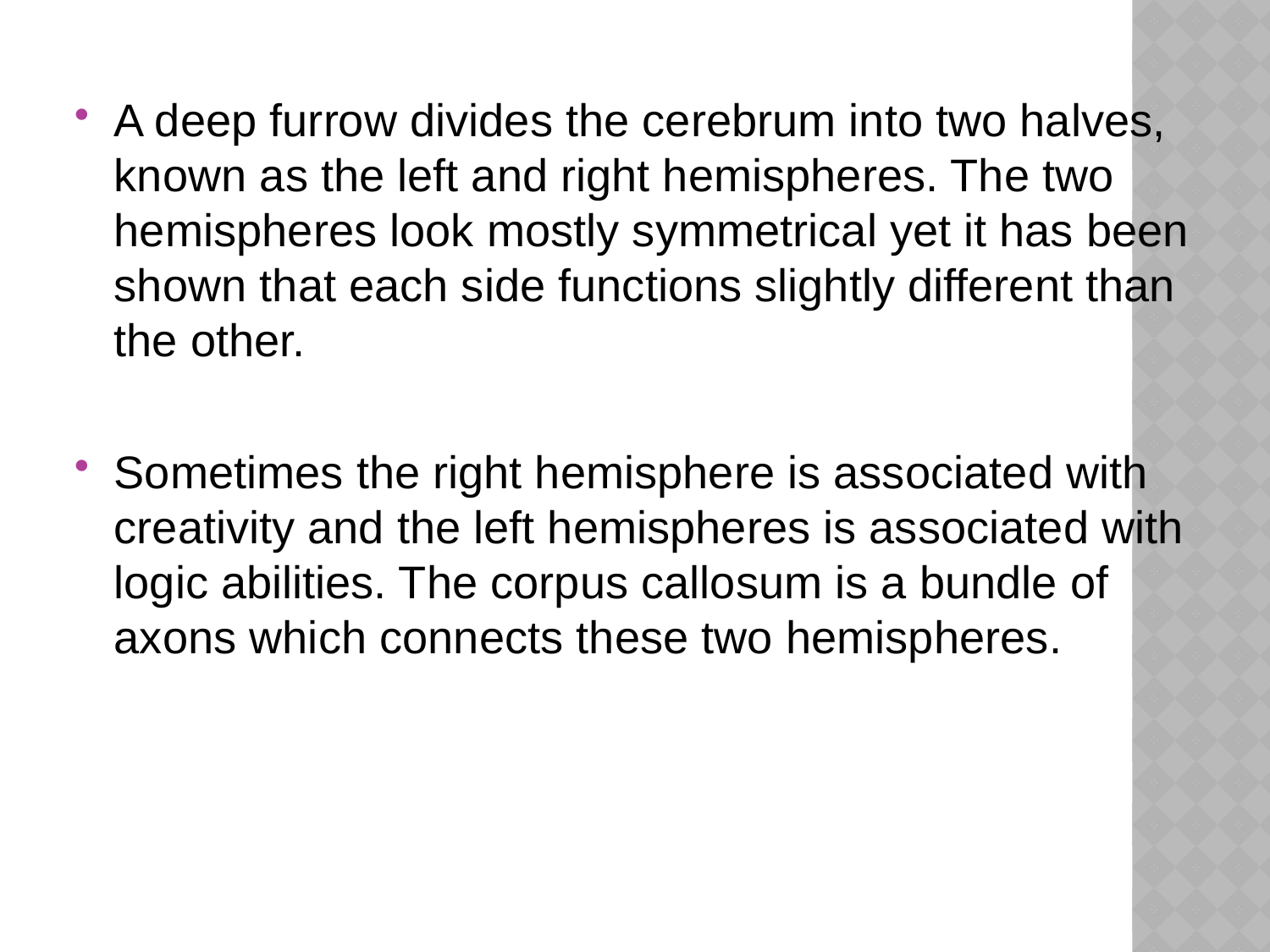

A deep furrow divides the cerebrum into two halves, known as the left and right hemispheres. The two hemispheres look mostly symmetrical yet it has been shown that each side functions slightly different than the other.

Sometimes the right hemisphere is associated with creativity and the left hemispheres is associated with logic abilities. The corpus callosum is a bundle of axons which connects these two hemispheres.